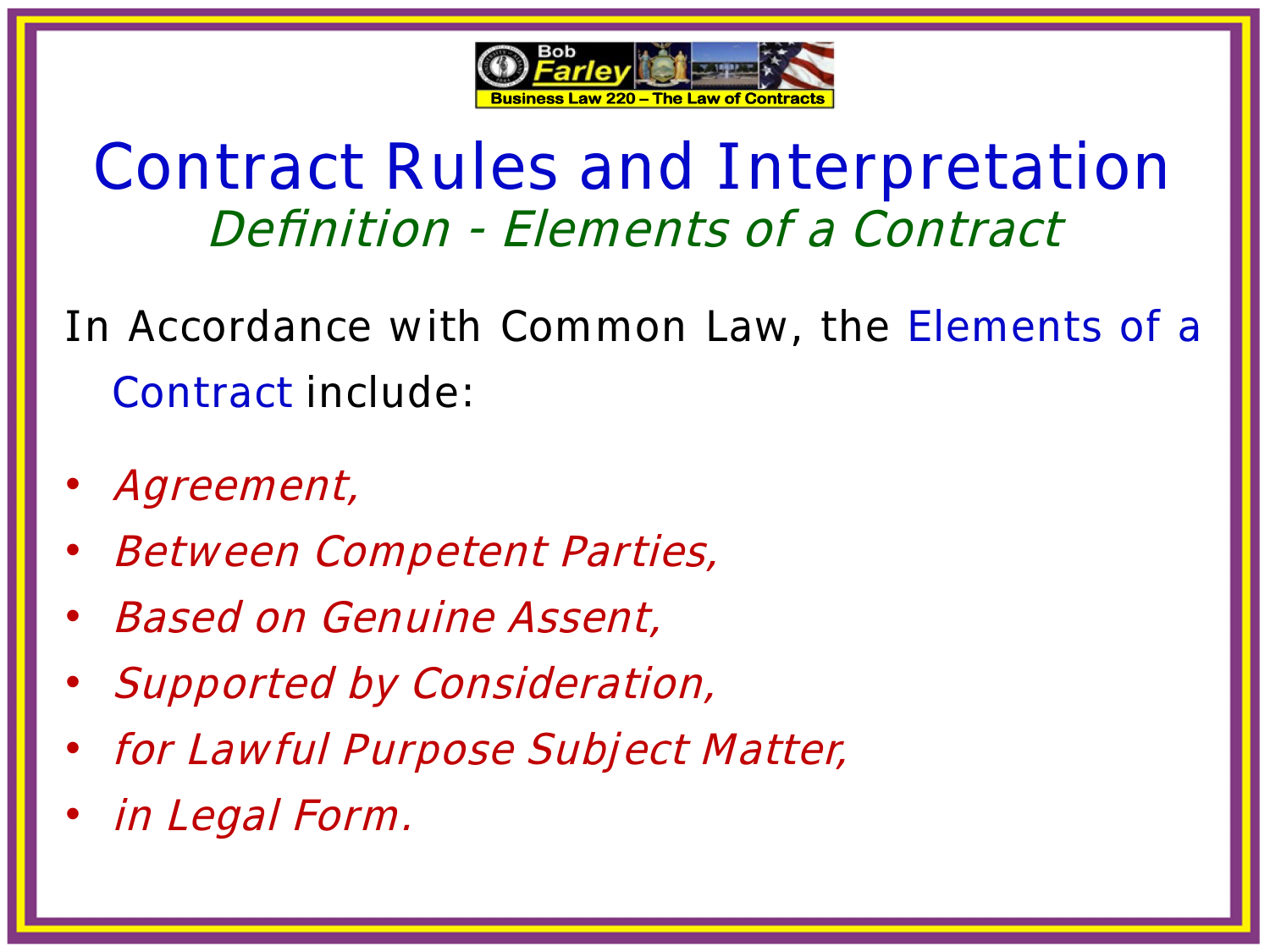

Contract Rules and Interpretation
Definition - Elements of a Contract

In Accordance with Common Law, the Elements of a Contract include:

Agreement,
Between Competent Parties,
Based on Genuine Assent,
Supported by Consideration,
for Lawful Purpose Subject Matter,
in Legal Form.